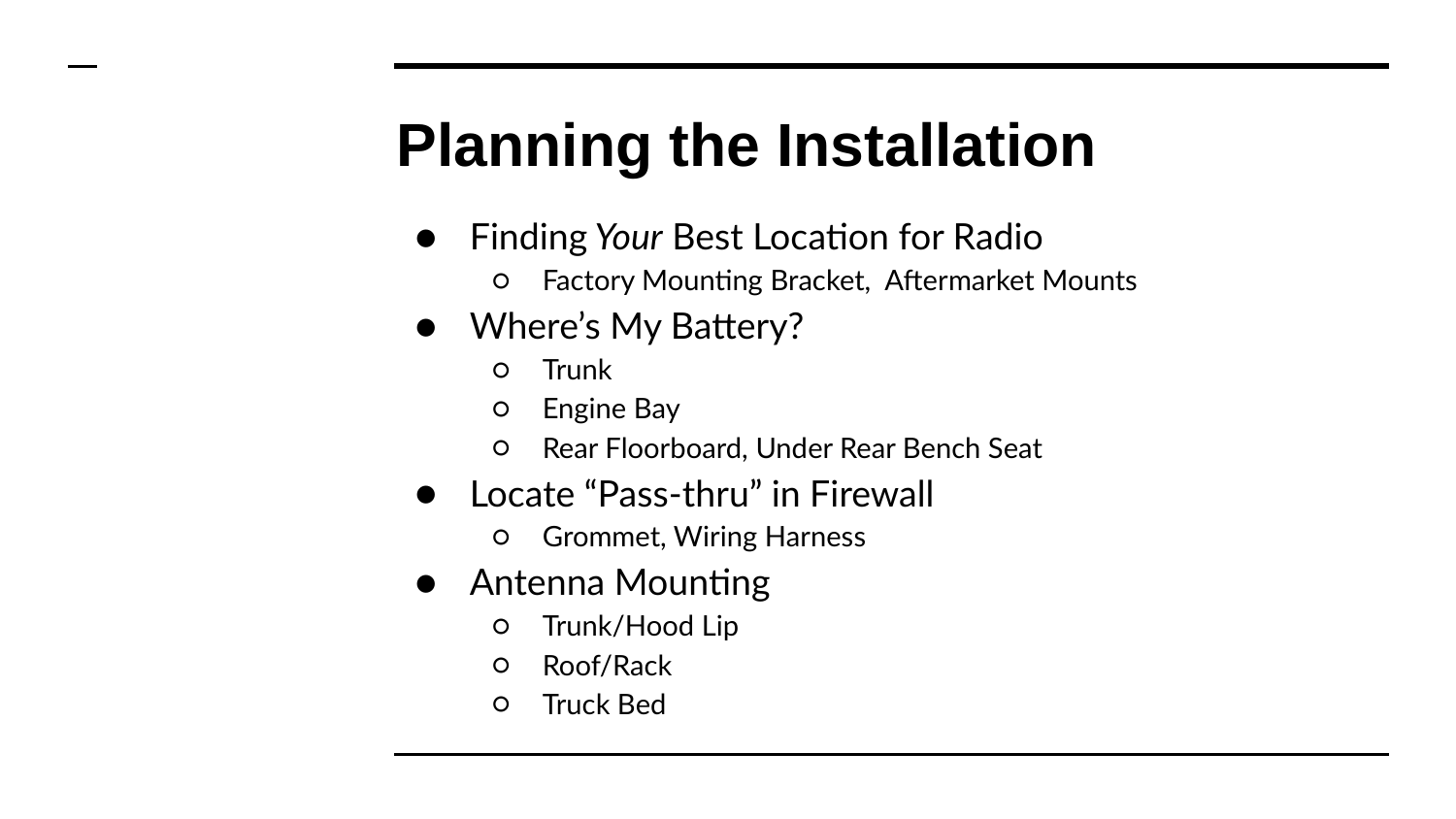

# Planning the Installation

Finding Your Best Location for Radio
Factory Mounting Bracket,  Aftermarket Mounts
Where’s My Battery?
Trunk
Engine Bay
Rear Floorboard, Under Rear Bench Seat
Locate “Pass-thru” in Firewall
Grommet, Wiring Harness
Antenna Mounting
Trunk/Hood Lip
Roof/Rack
Truck Bed